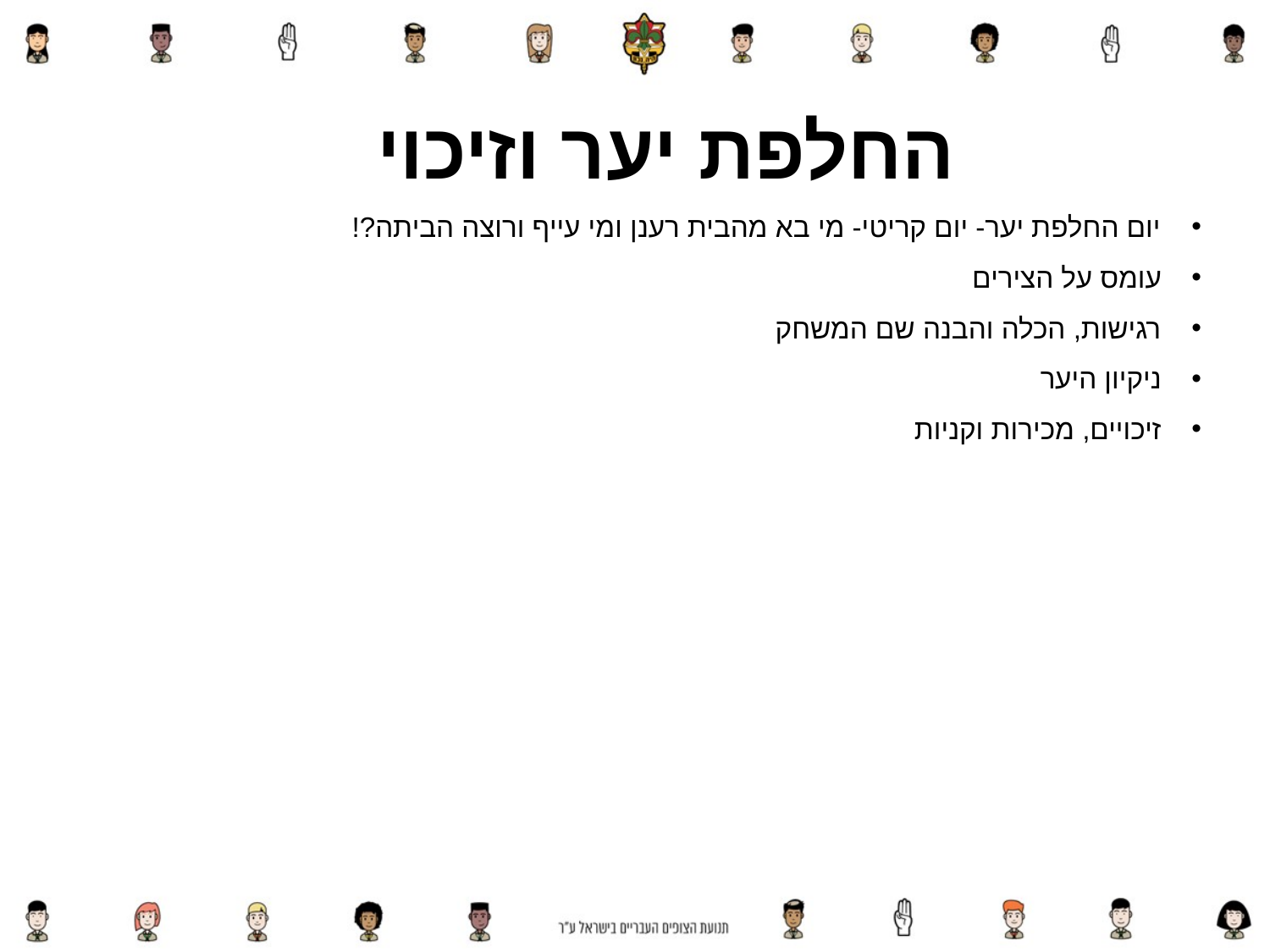

החלפת יער וזיכוי

יום החלפת יער- יום קריטי- מי בא מהבית רענן ומי עייף ורוצה הביתה?!
עומס על הצירים
רגישות, הכלה והבנה שם המשחק
ניקיון היער
זיכויים, מכירות וקניות